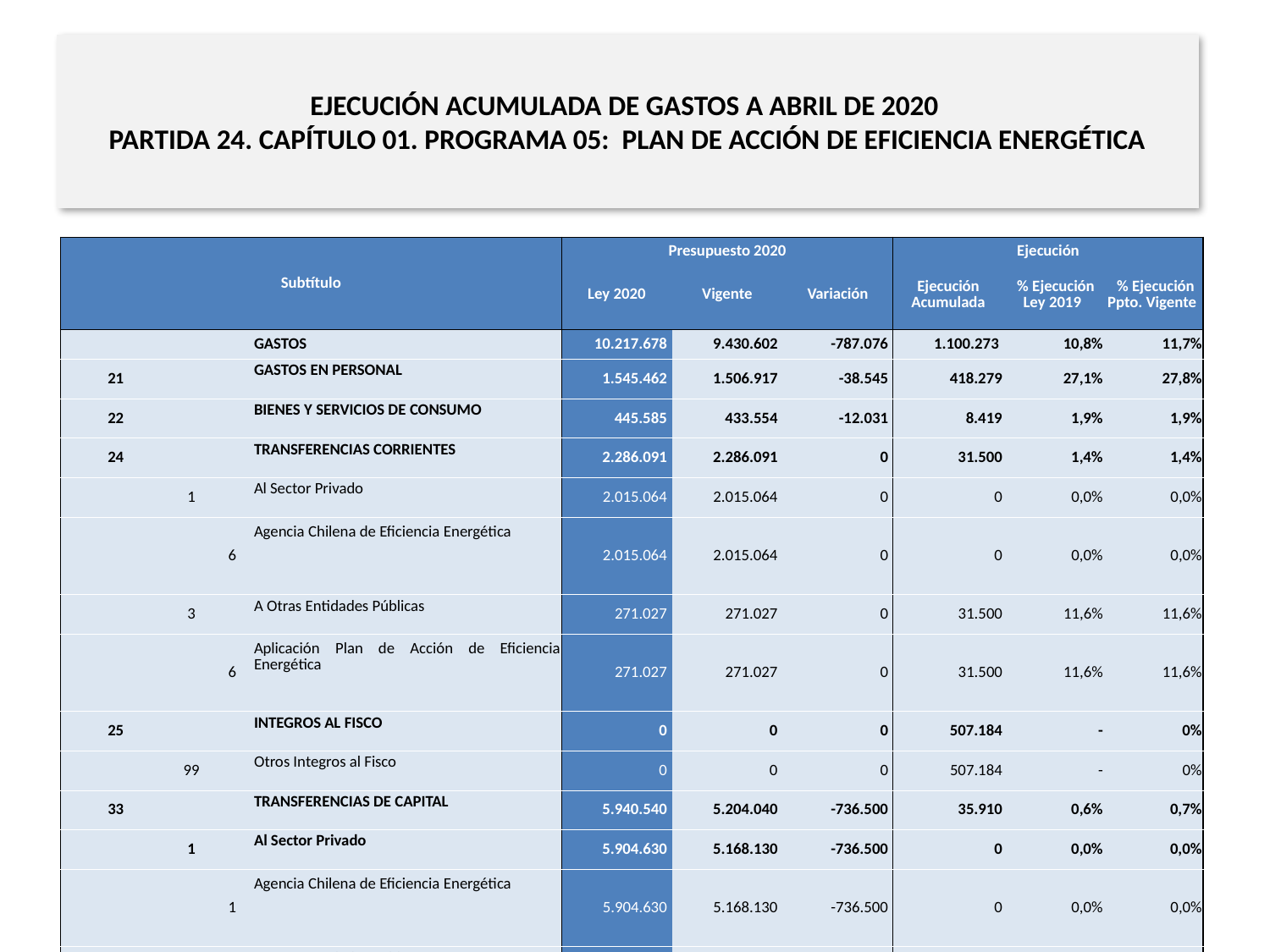

# EJECUCIÓN ACUMULADA DE GASTOS A ABRIL DE 2020 PARTIDA 24. CAPÍTULO 01. PROGRAMA 05:  PLAN DE ACCIÓN DE EFICIENCIA ENERGÉTICA
en miles de pesos de 2020
| Subtítulo |  |  |  | Presupuesto 2020 |  |  | Ejecución |  |  |
| --- | --- | --- | --- | --- | --- | --- | --- | --- | --- |
|  |  |  |  | Ley 2020 | Vigente | Variación | Ejecución Acumulada | % Ejecución Ley 2019 | % Ejecución Ppto. Vigente |
|  |  |  | GASTOS | 10.217.678 | 9.430.602 | -787.076 | 1.100.273 | 10,8% | 11,7% |
| 21 |  |  | GASTOS EN PERSONAL | 1.545.462 | 1.506.917 | -38.545 | 418.279 | 27,1% | 27,8% |
| 22 |  |  | BIENES Y SERVICIOS DE CONSUMO | 445.585 | 433.554 | -12.031 | 8.419 | 1,9% | 1,9% |
| 24 |  |  | TRANSFERENCIAS CORRIENTES | 2.286.091 | 2.286.091 | 0 | 31.500 | 1,4% | 1,4% |
|  | 1 |  | Al Sector Privado | 2.015.064 | 2.015.064 | 0 | 0 | 0,0% | 0,0% |
|  |  | 6 | Agencia Chilena de Eficiencia Energética | 2.015.064 | 2.015.064 | 0 | 0 | 0,0% | 0,0% |
|  | 3 |  | A Otras Entidades Públicas | 271.027 | 271.027 | 0 | 31.500 | 11,6% | 11,6% |
|  |  | 6 | Aplicación Plan de Acción de Eficiencia Energética | 271.027 | 271.027 | 0 | 31.500 | 11,6% | 11,6% |
| 25 |  |  | INTEGROS AL FISCO | 0 | 0 | 0 | 507.184 | - | 0% |
|  | 99 |  | Otros Integros al Fisco | 0 | 0 | 0 | 507.184 | - | 0% |
| 33 |  |  | TRANSFERENCIAS DE CAPITAL | 5.940.540 | 5.204.040 | -736.500 | 35.910 | 0,6% | 0,7% |
|  | 1 |  | Al Sector Privado | 5.904.630 | 5.168.130 | -736.500 | 0 | 0,0% | 0,0% |
|  |  | 1 | Agencia Chilena de Eficiencia Energética | 5.904.630 | 5.168.130 | -736.500 | 0 | 0,0% | 0,0% |
|  | 3 |  | A Otras Entidades Públicas | 35.910 | 35.910 | 0 | 35.910 | 100,0% | 100,0% |
|  |  | 1 | Aplicación Plan de Acción de Eficiencia Energética | 35.910 | 35.910 | 0 | 35.910 | 100,0% | 100,0% |
| 34 |  |  | SERVICIO DE LA DEUDA | 0 | 0 | 0 | 98.981 | - | 0% |
|  | 7 |  | Deuda Flotante | 0 | 0 | 0 | 98.981 | - | 0% |
Fuente: Elaboración propia en base  a Informes de ejecución presupuestaria mensual de DIPRES
11